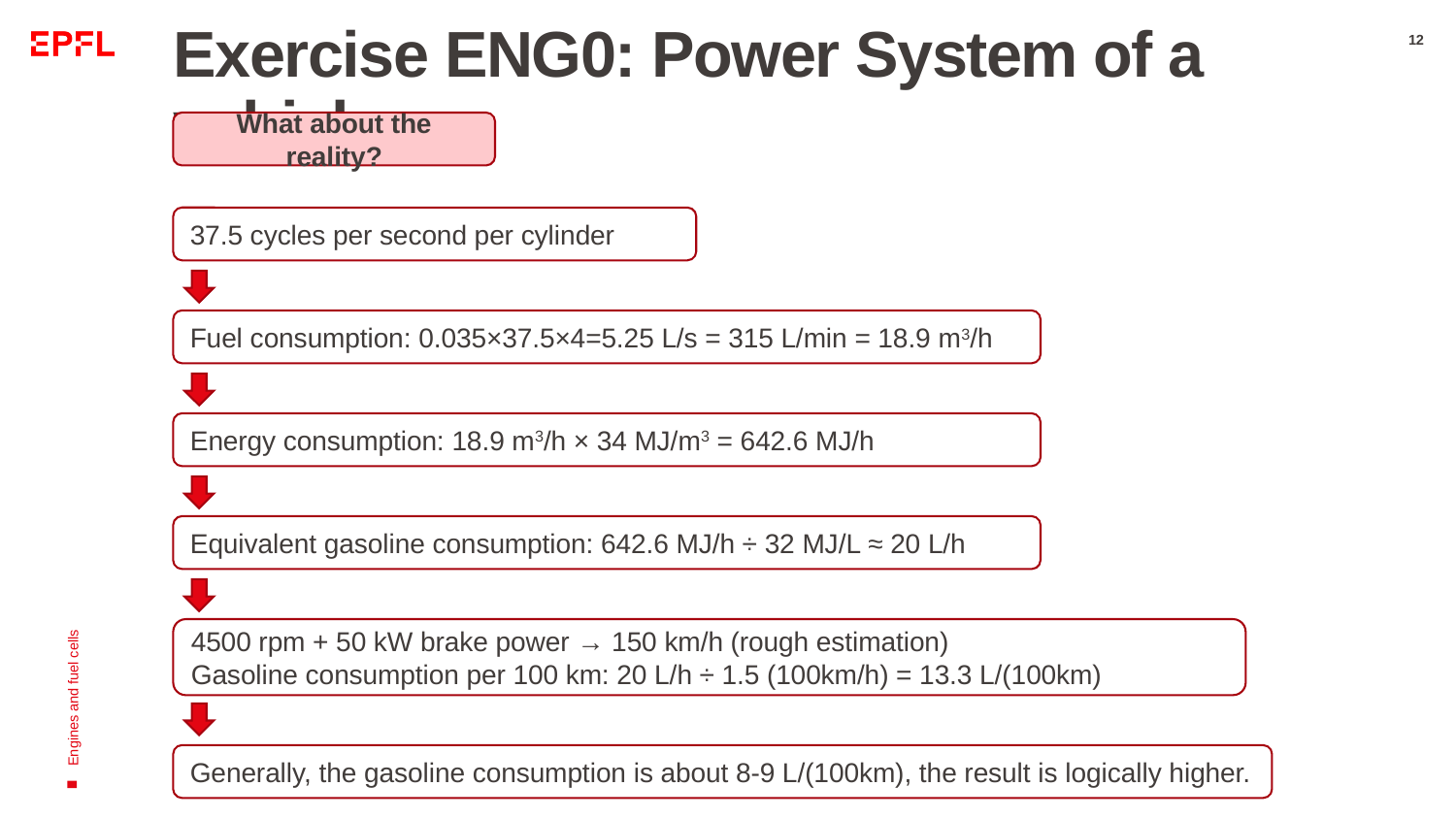

# Exercise ENG0: Power System of a vehicle
12
What about the reality?
37.5 cycles per second per cylinder

Fuel consumption: 0.035×37.5×4=5.25 L/s = 315 L/min = 18.9 m3/h

Energy consumption: 18.9 m3/h × 34 MJ/m3 = 642.6 MJ/h
Engines and fuel cells

Equivalent gasoline consumption: 642.6 MJ/h ÷ 32 MJ/L ≈ 20 L/h

4500 rpm + 50 kW brake power → 150 km/h (rough estimation)
Gasoline consumption per 100 km: 20 L/h ÷ 1.5 (100km/h) = 13.3 L/(100km)

Generally, the gasoline consumption is about 8-9 L/(100km), the result is logically higher.